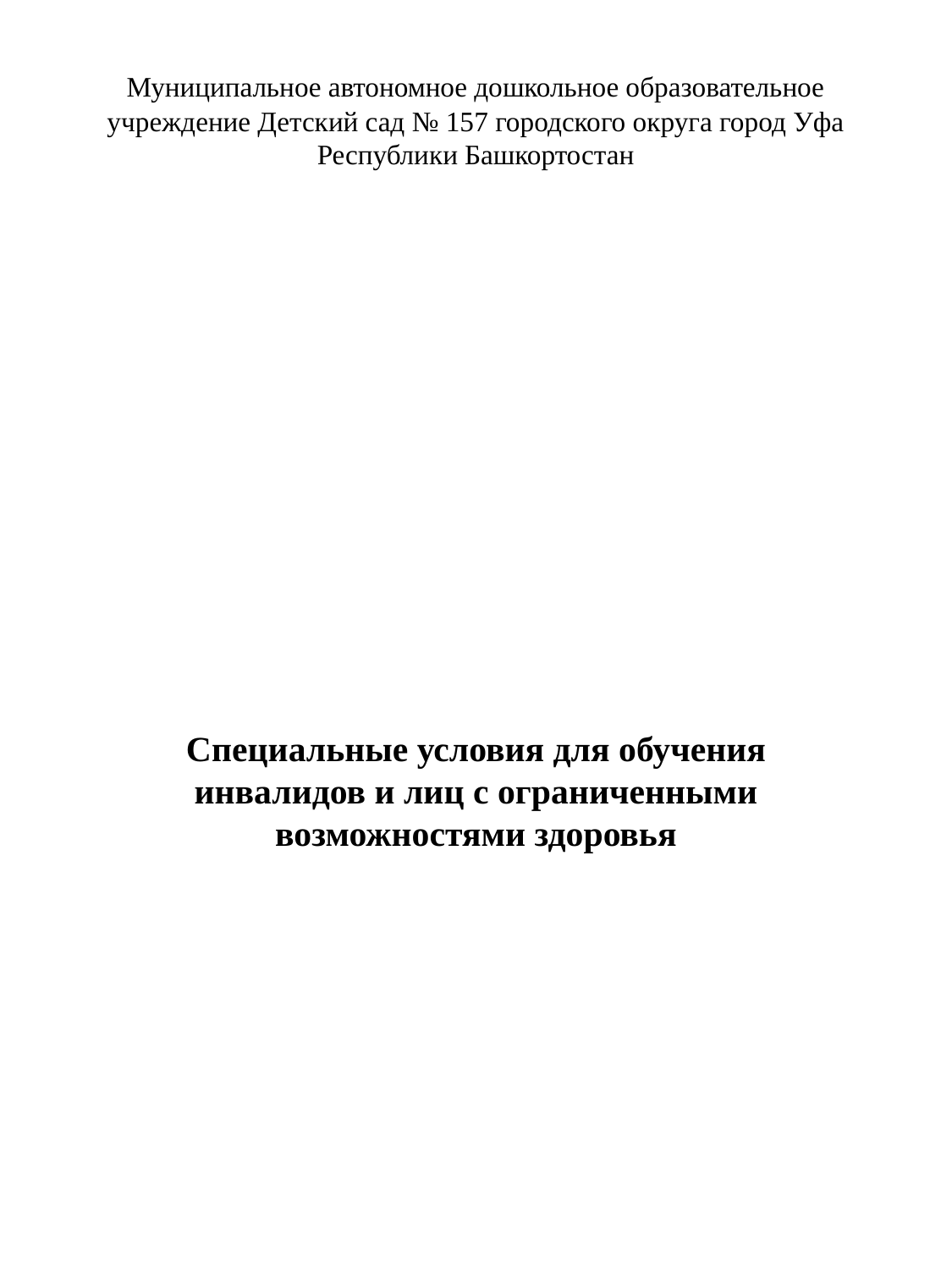

# Муниципальное автономное дошкольное образовательное учреждение Детский сад № 157 городского округа город Уфа Республики Башкортостан
Специальные условия для обучения инвалидов и лиц с ограниченными возможностями здоровья